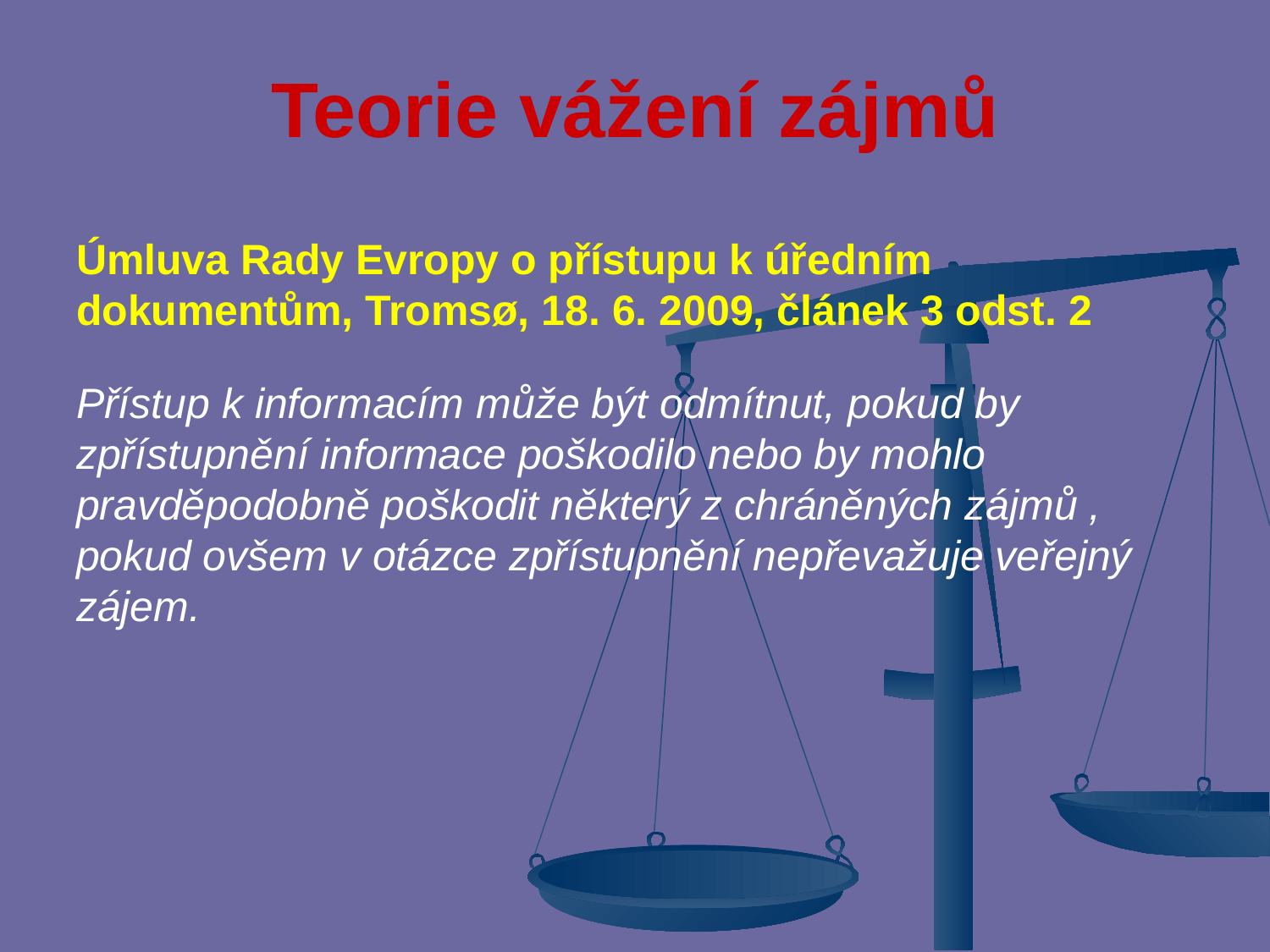

# Teorie vážení zájmů
Úmluva Rady Evropy o přístupu k úředním dokumentům, Tromsø, 18. 6. 2009, článek 3 odst. 2
Přístup k informacím může být odmítnut, pokud by zpřístupnění informace poškodilo nebo by mohlo pravděpodobně poškodit některý z chráněných zájmů , pokud ovšem v otázce zpřístupnění nepřevažuje veřejný zájem.